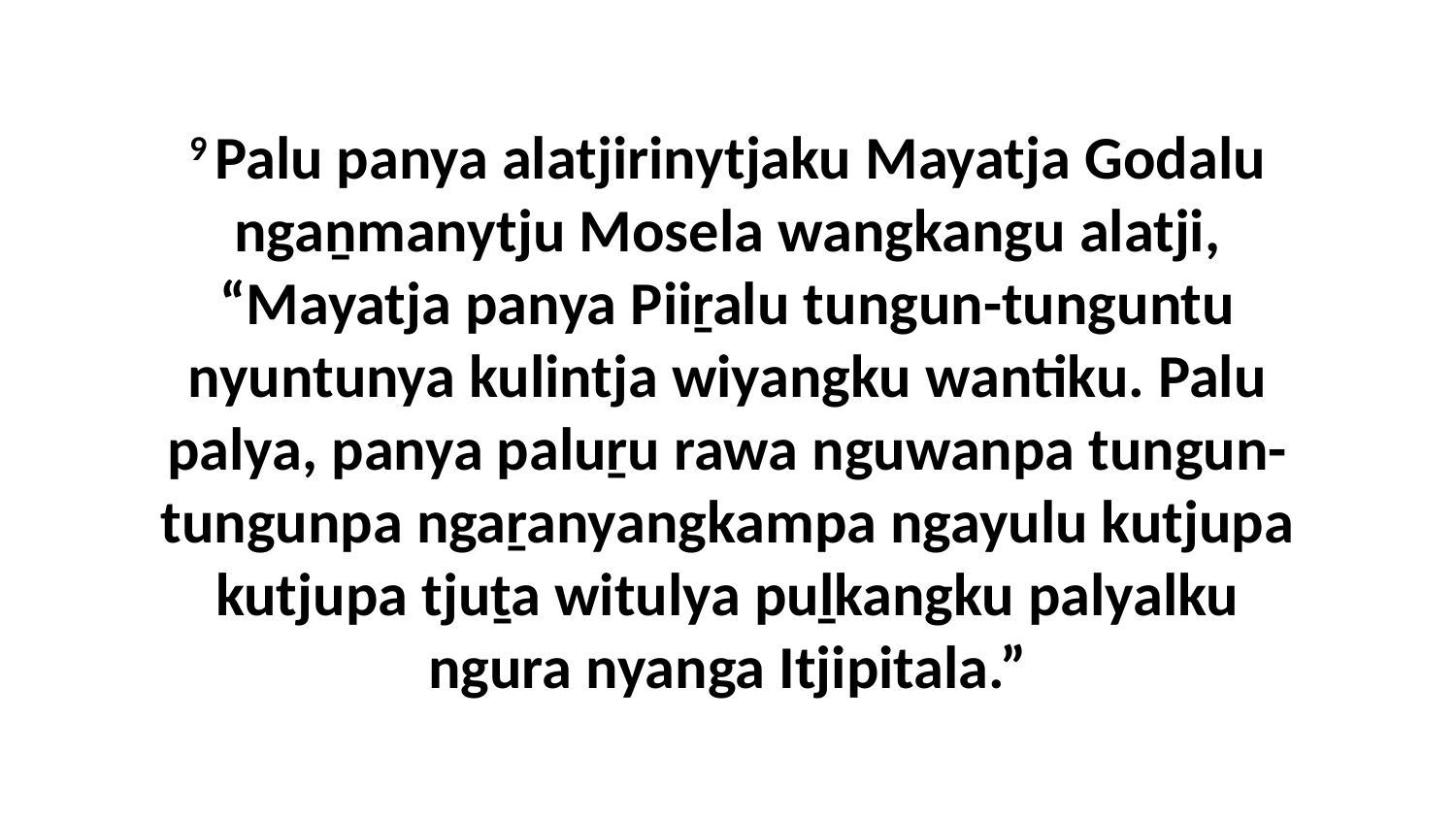

9 Palu panya alatjirinytjaku Mayatja Godalu ngaṉmanytju Mosela wangkangu alatji, “Mayatja panya Piiṟalu tungun-tunguntu nyuntunya kulintja wiyangku wantiku. Palu palya, panya paluṟu rawa nguwanpa tungun-tungunpa ngaṟanyangkampa ngayulu kutjupa kutjupa tjuṯa witulya puḻkangku palyalku ngura nyanga Itjipitala.”